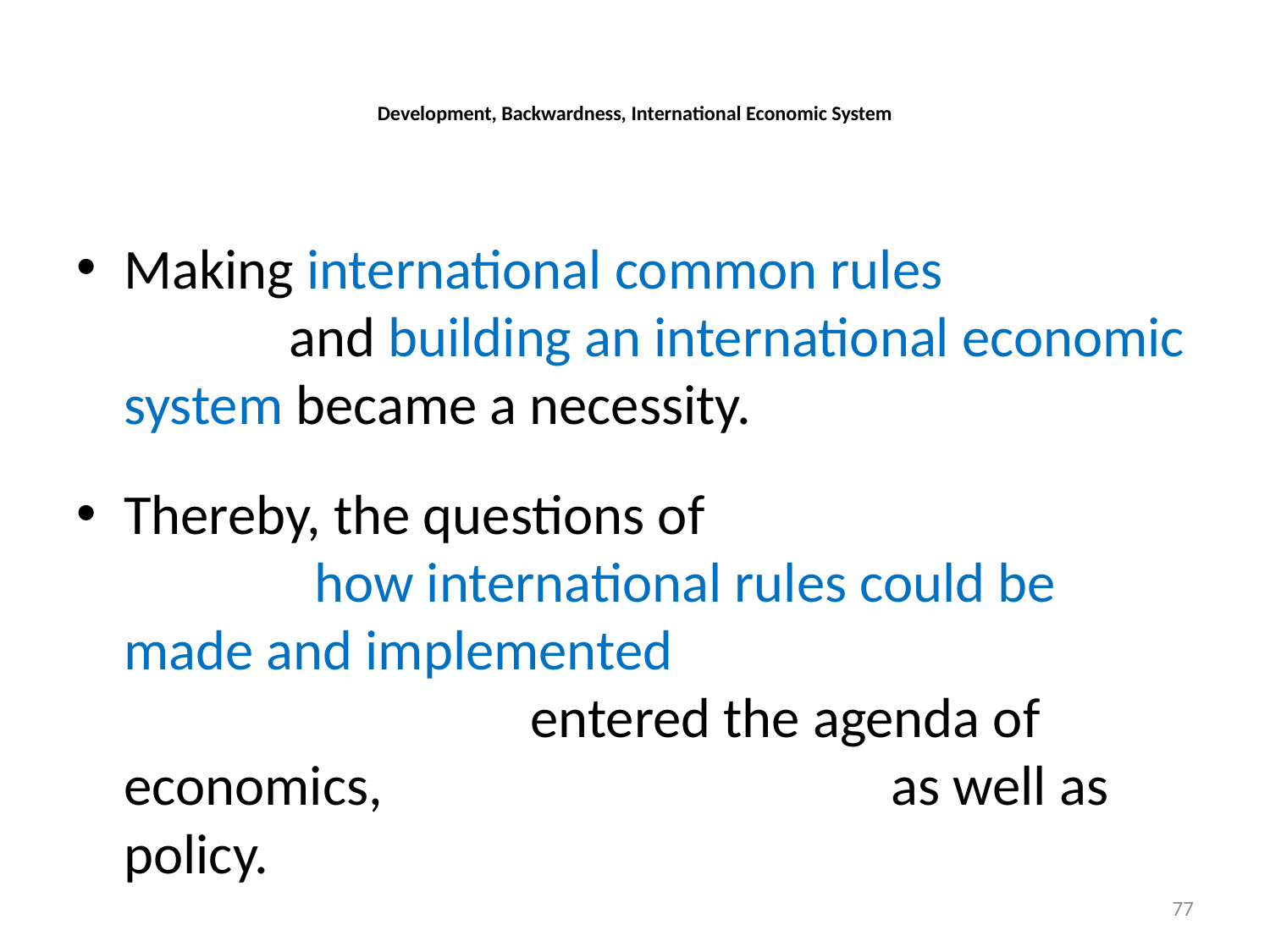

# Development, Backwardness, International Economic System
Making international common rules                                 and building an international economic system became a necessity.
Thereby, the questions of                                                      how international rules could be made and implemented                                                                          entered the agenda of economics,                                        as well as policy.
77